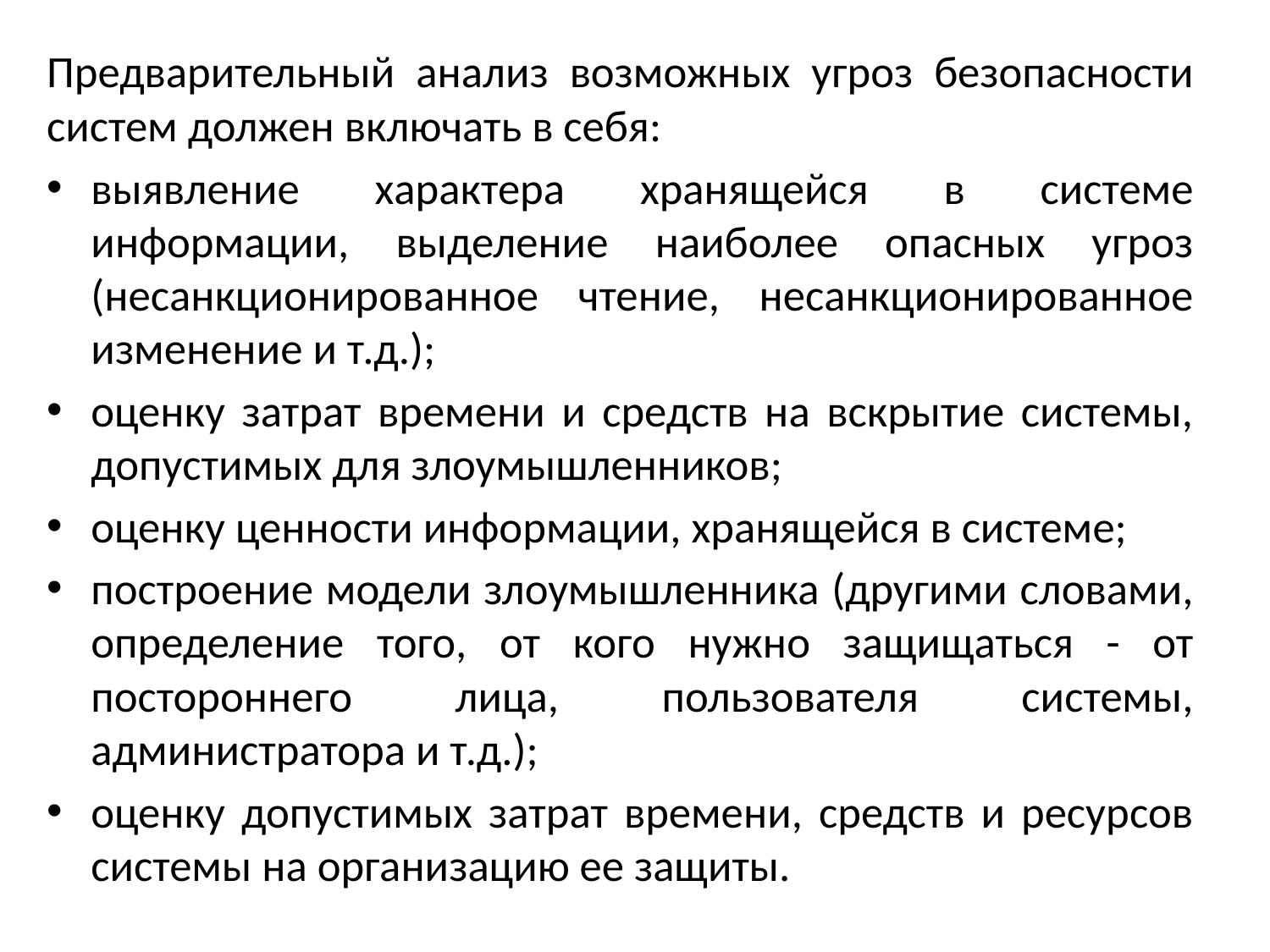

Предварительный анализ возможных угроз безопасности систем должен включать в себя:
выявление характера хранящейся в системе информации, выделение наиболее опасных угроз (несанкционированное чтение, несанкционированное изменение и т.д.);
оценку затрат времени и средств на вскрытие системы, допустимых для злоумышленников;
оценку ценности информации, хранящейся в системе;
построение модели злоумышленника (другими словами, определение того, от кого нужно защищаться - от постороннего лица, пользователя системы, администратора и т.д.);
оценку допустимых затрат времени, средств и ресурсов системы на организацию ее защиты.